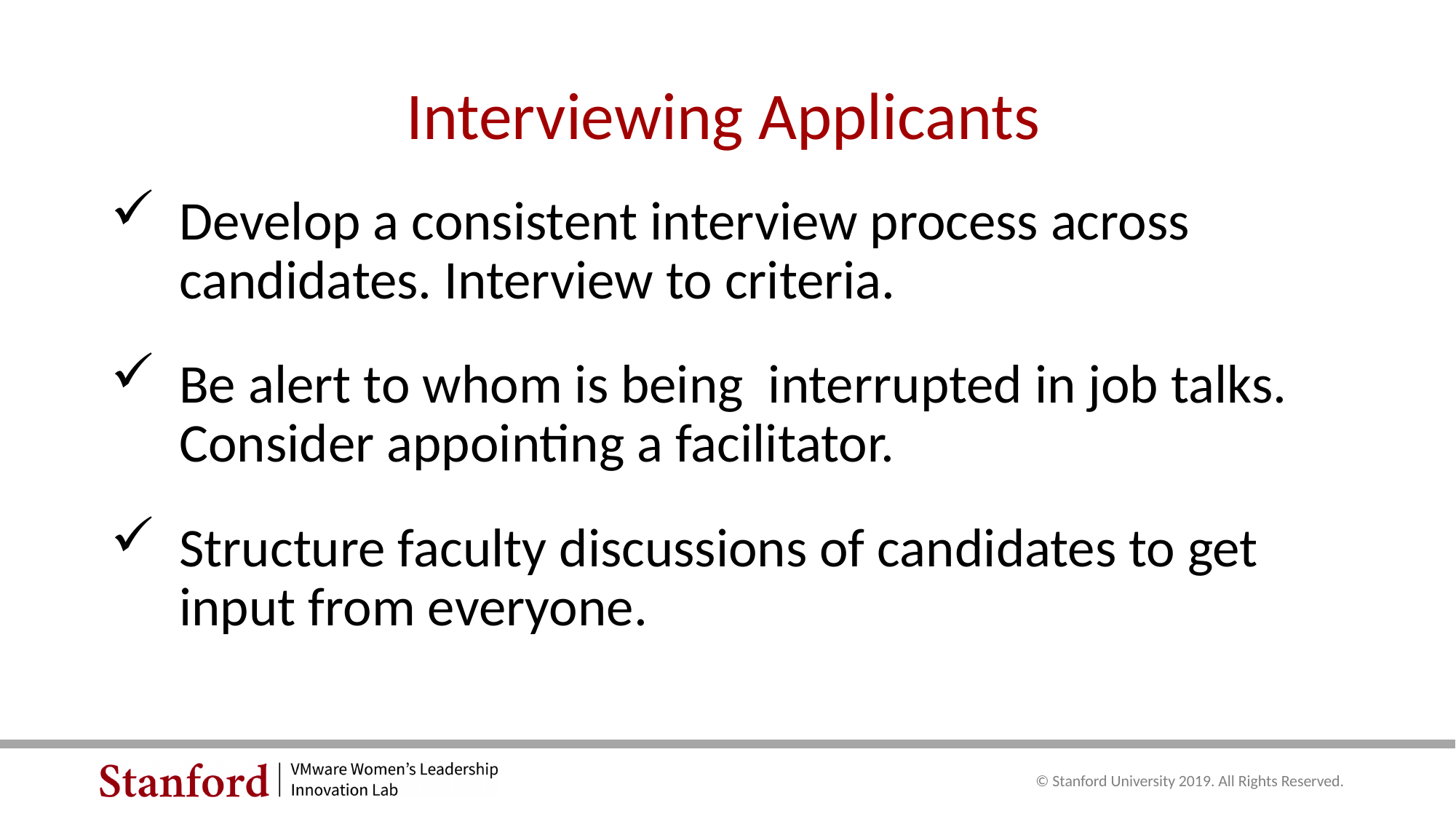

Interviewing Applicants
Develop a consistent interview process across candidates. Interview to criteria.
Be alert to whom is being  interrupted in job talks. Consider appointing a facilitator.
Structure faculty discussions of candidates to get input from everyone.